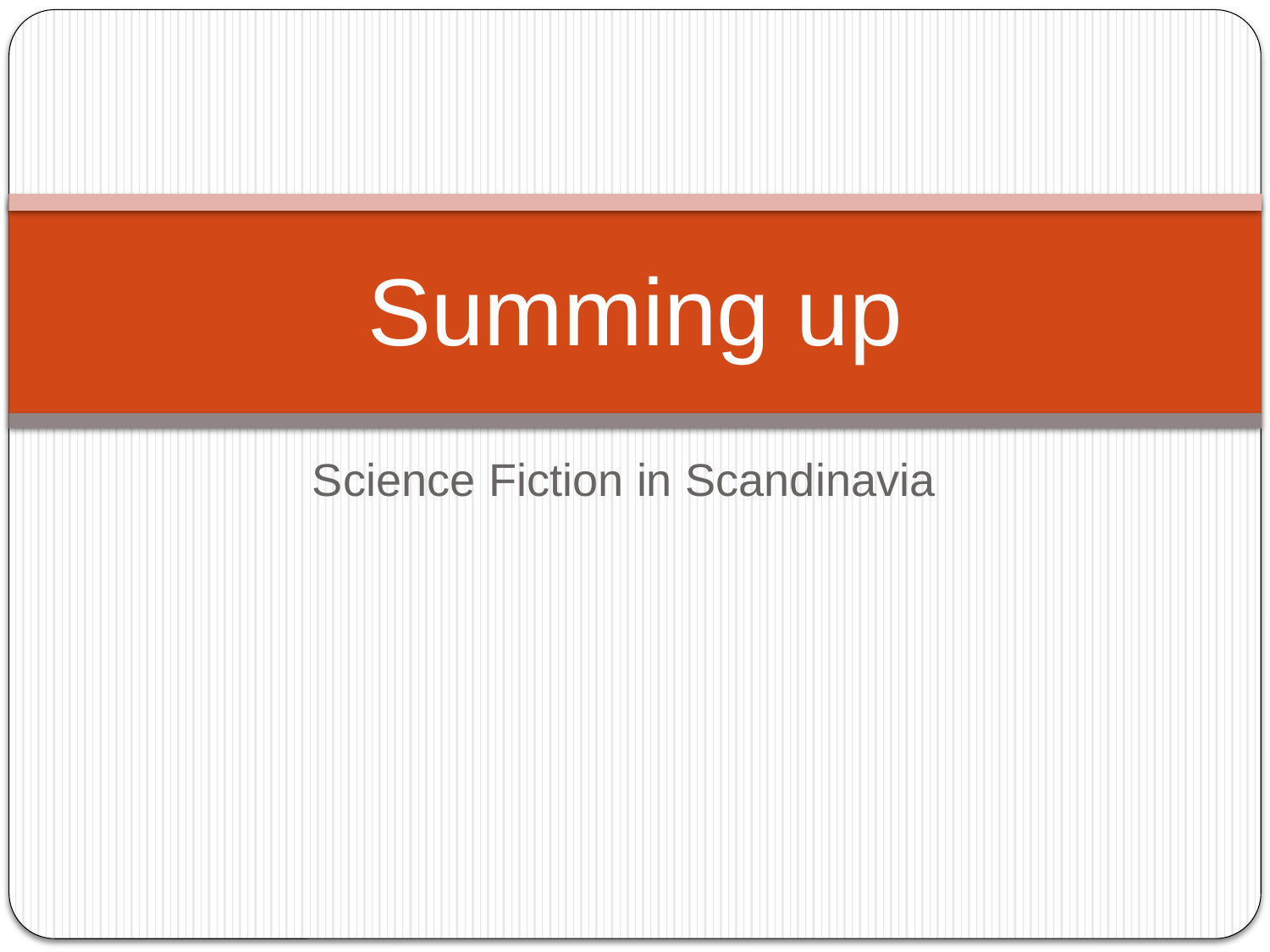

# Summing up
Science Fiction in Scandinavia